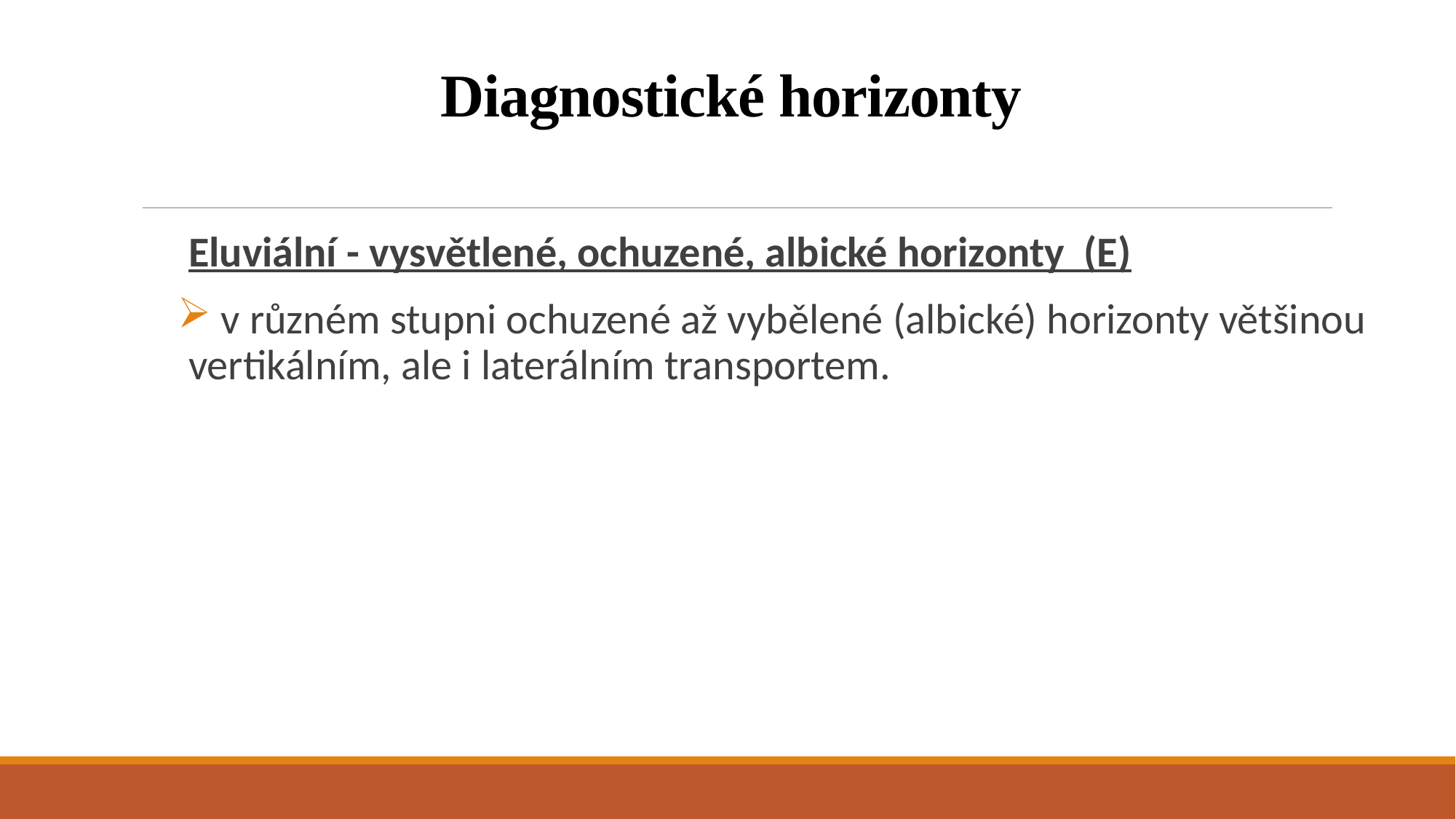

# Diagnostické horizonty
Eluviální - vysvětlené, ochuzené, albické horizonty  (E)
 v různém stupni ochuzené až vybělené (albické) horizonty většinou vertikálním, ale i laterálním transportem.